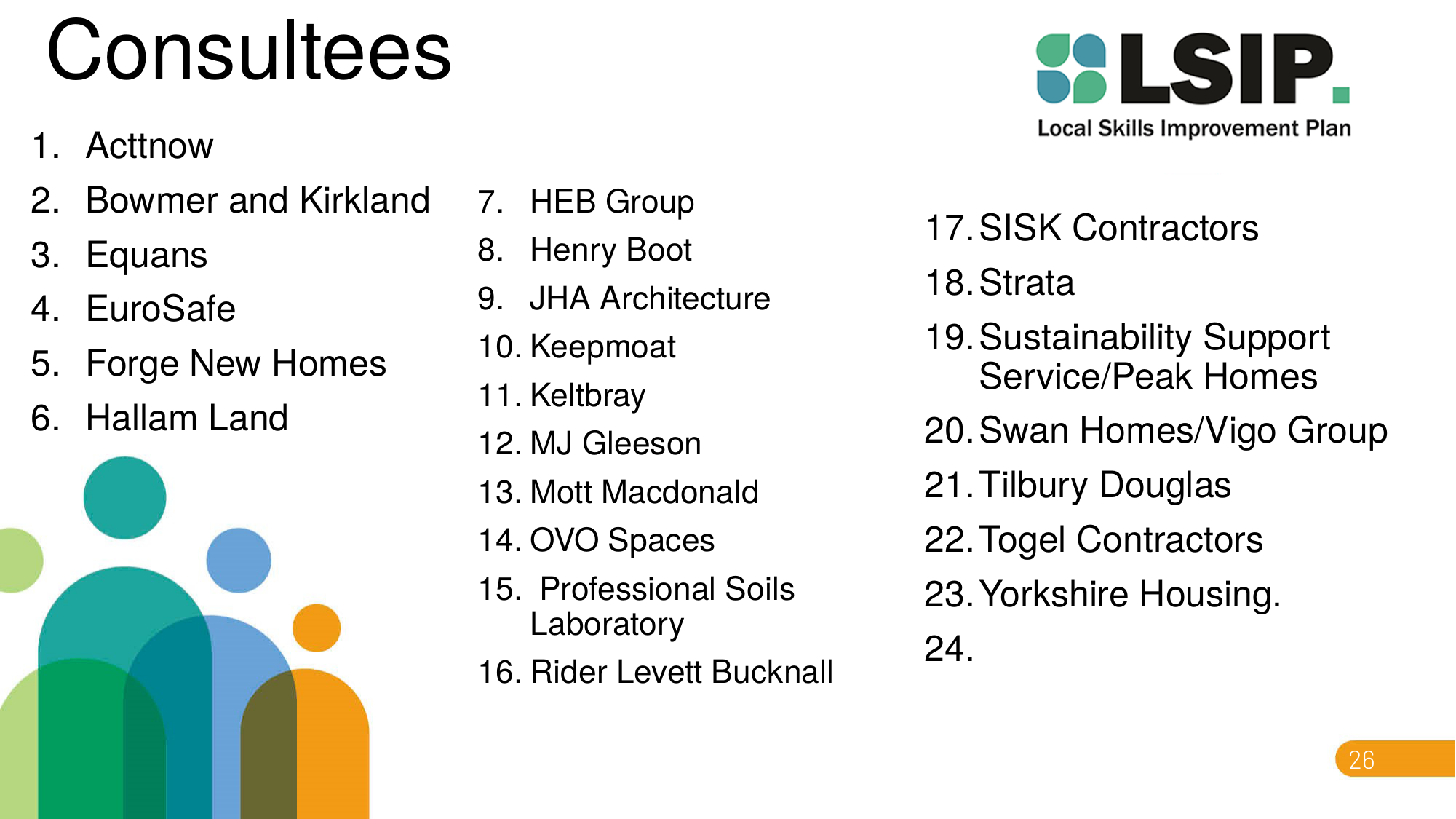

# Consultees
Acttnow
Bowmer and Kirkland
Equans
EuroSafe
Forge New Homes
Hallam Land
HEB Group
Henry Boot
JHA Architecture
Keepmoat
Keltbray
MJ Gleeson
Mott Macdonald
OVO Spaces
 Professional Soils Laboratory
Rider Levett Bucknall
SISK Contractors
Strata
Sustainability Support Service/Peak Homes
Swan Homes/Vigo Group
Tilbury Douglas
Togel Contractors
Yorkshire Housing.

26